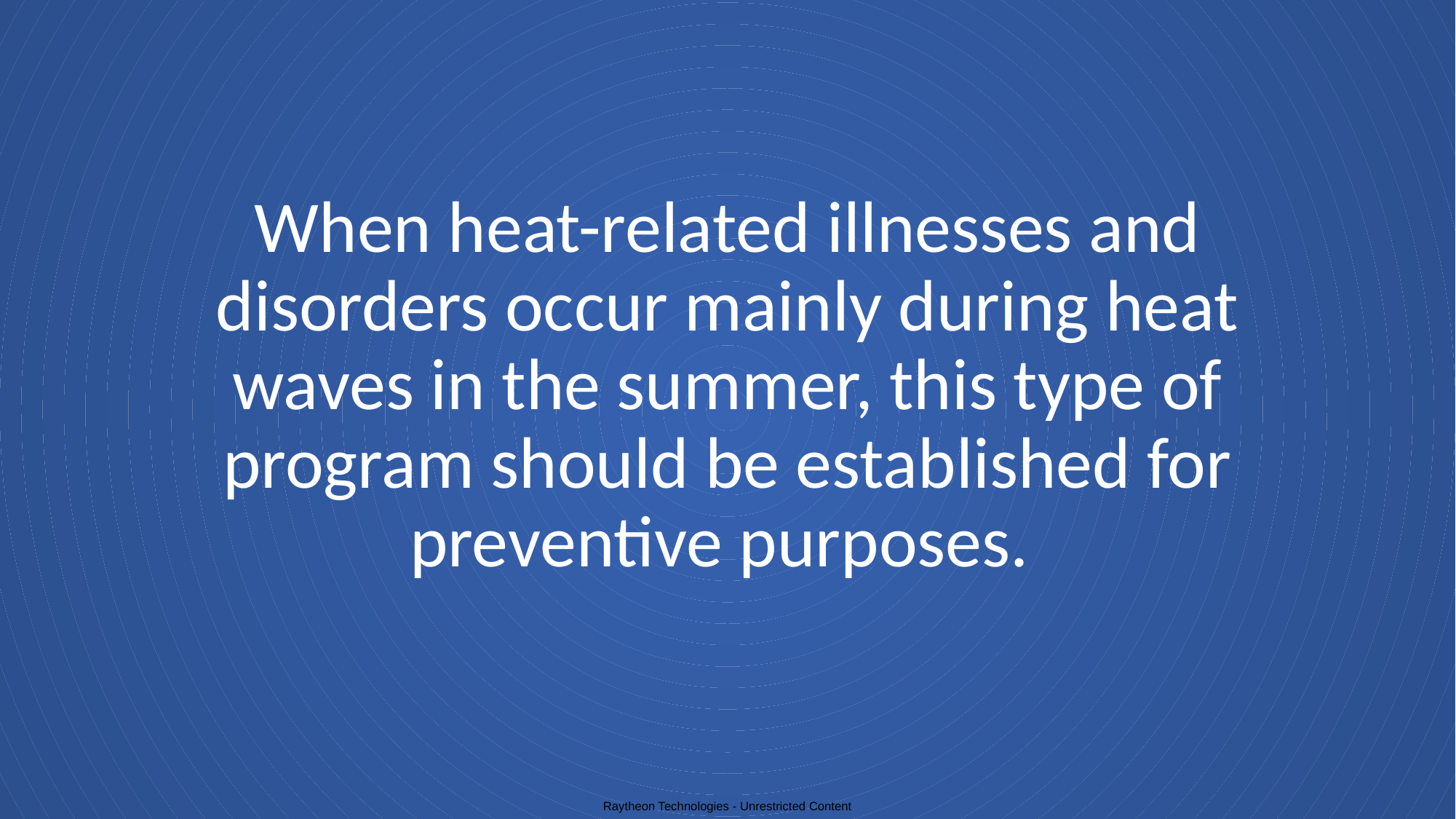

# When heat-related illnesses and disorders occur mainly during heat waves in the summer, this type of program should be established for preventive purposes.
Raytheon Technologies - Unrestricted Content